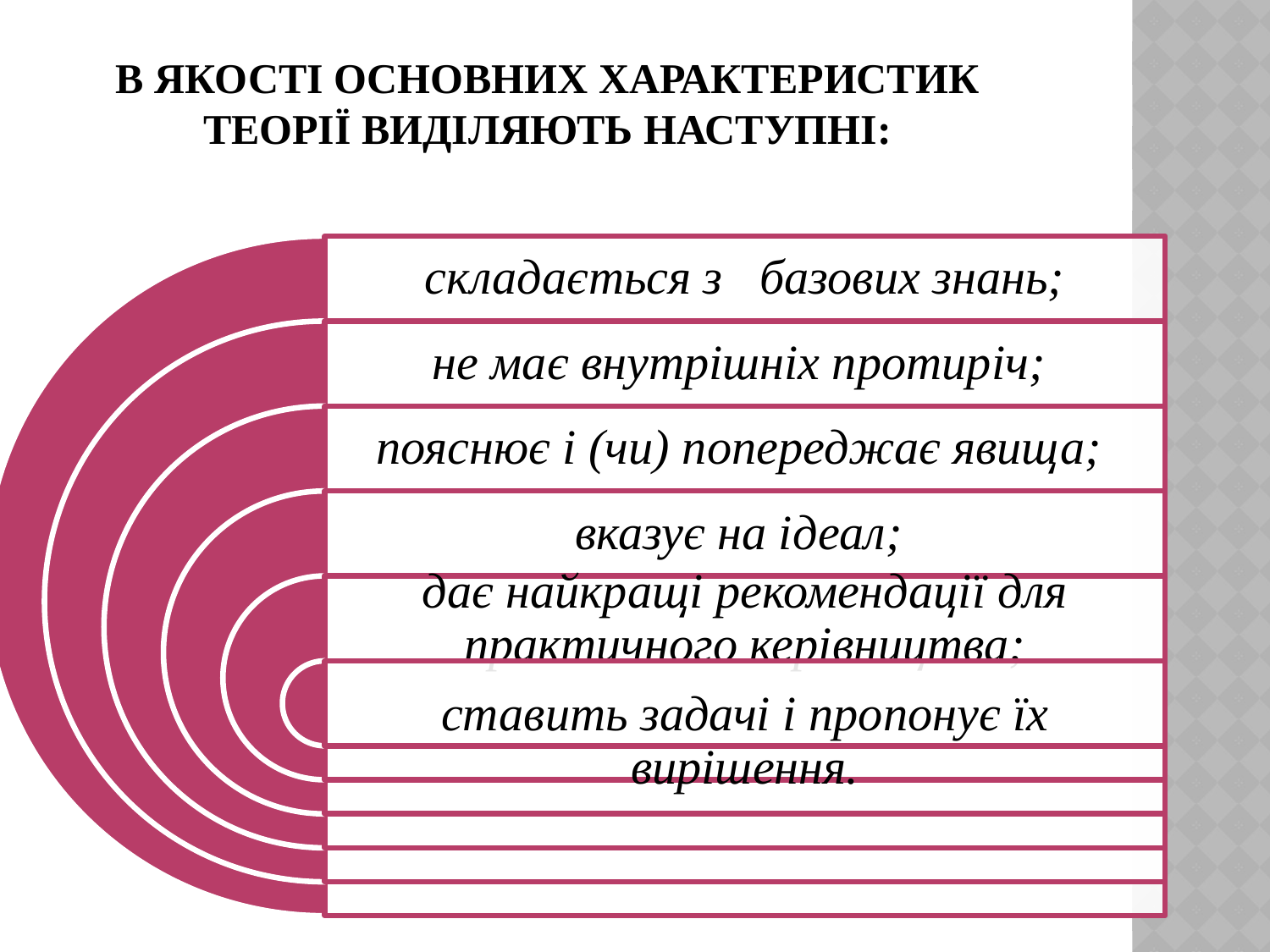

# В якості основних характеристик теорії виділяють наступні:
складається з   базових знань;
не має внутрішніх протиріч;
пояснює і (чи) попереджає явища;
вказує на ідеал;
дає найкращі рекомендації для практичного керівництва;

ставить задачі і пропонує їх вирішення.